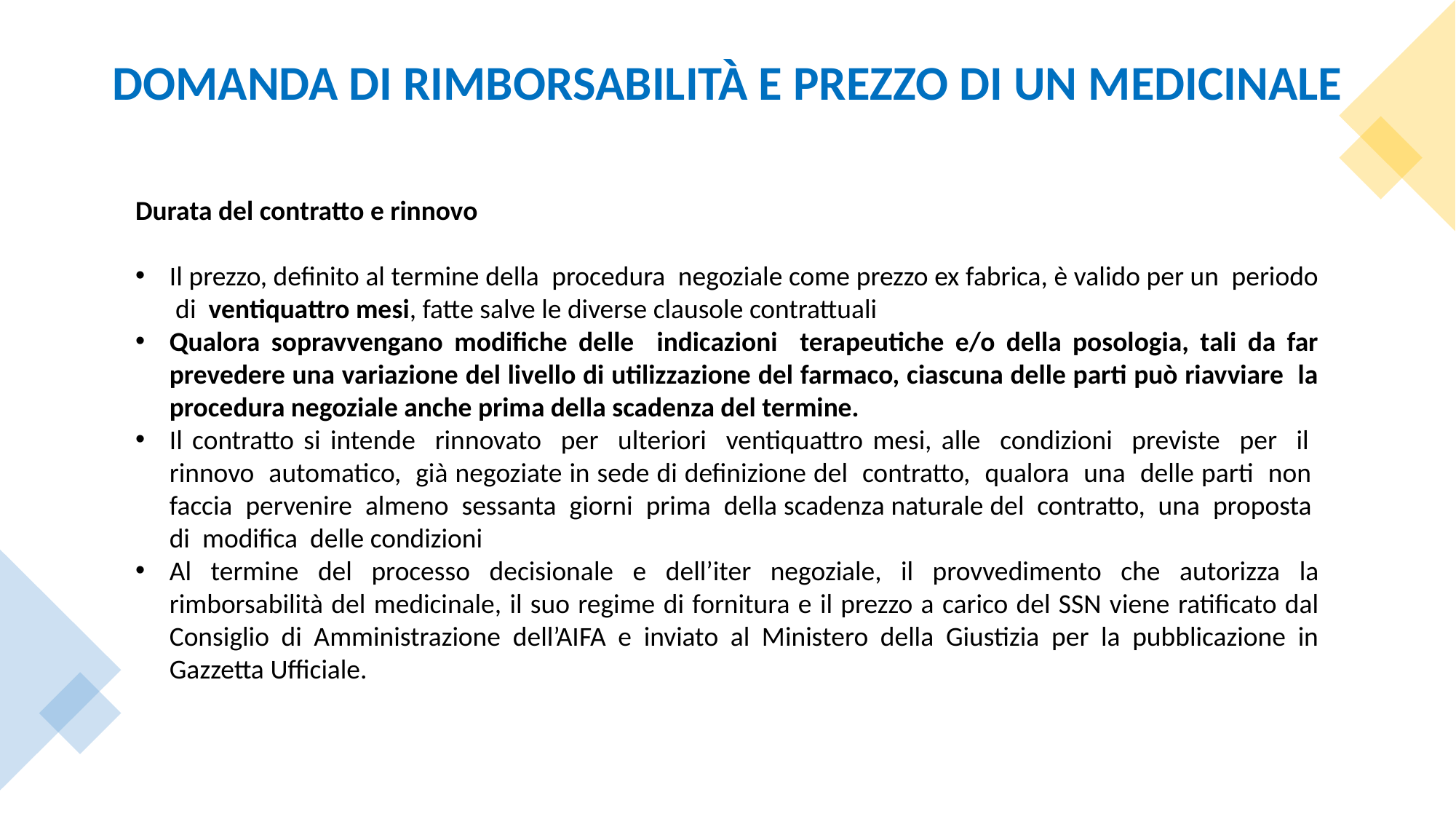

# DOMANDA DI RIMBORSABILITÀ E PREZZO DI UN MEDICINALE
Durata del contratto e rinnovo

Il prezzo, definito al termine della  procedura  negoziale come prezzo ex fabrica, è valido per un  periodo  di  ventiquattro mesi, fatte salve le diverse clausole contrattuali
Qualora sopravvengano modifiche delle  indicazioni  terapeutiche e/o della posologia, tali da far prevedere una variazione del livello di utilizzazione del farmaco, ciascuna delle parti può riavviare  la procedura negoziale anche prima della scadenza del termine.
Il contratto si intende  rinnovato  per  ulteriori  ventiquattro mesi, alle  condizioni  previste  per  il  rinnovo  automatico,  già negoziate in sede di definizione del  contratto,  qualora  una  delle parti  non  faccia  pervenire  almeno  sessanta  giorni  prima  della scadenza naturale del  contratto,  una  proposta  di  modifica  delle condizioni
Al termine del processo decisionale e dell’iter negoziale, il provvedimento che autorizza la rimborsabilità del medicinale, il suo regime di fornitura e il prezzo a carico del SSN viene ratificato dal Consiglio di Amministrazione dell’AIFA e inviato al Ministero della Giustizia per la pubblicazione in Gazzetta Ufficiale.